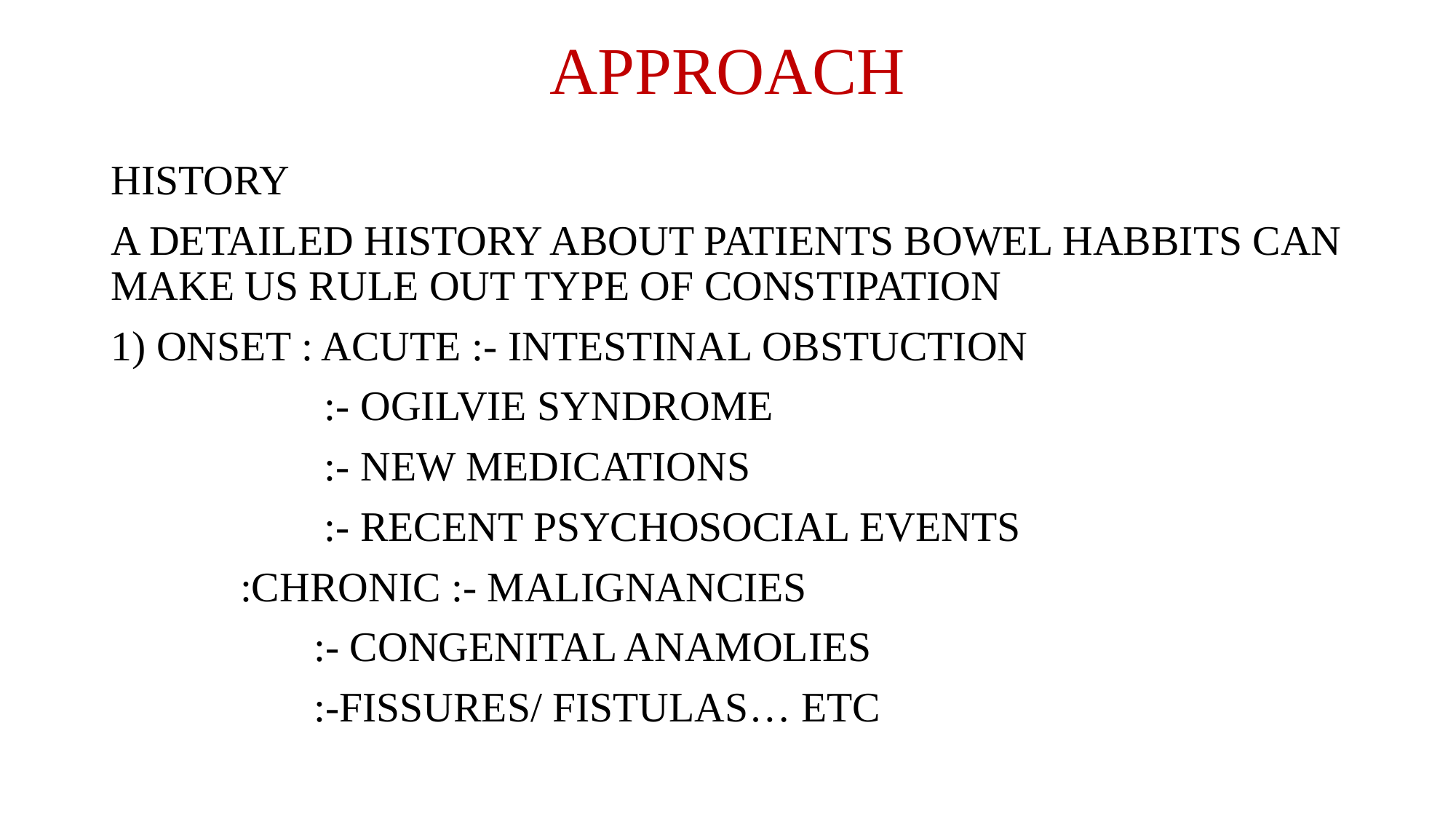

# APPROACH
HISTORY
A DETAILED HISTORY ABOUT PATIENTS BOWEL HABBITS CAN MAKE US RULE OUT TYPE OF CONSTIPATION
1) ONSET : ACUTE :- INTESTINAL OBSTUCTION
		          :- OGILVIE SYNDROME
		          :- NEW MEDICATIONS
		          :- RECENT PSYCHOSOCIAL EVENTS
	  :CHRONIC :- MALIGNANCIES
		         :- CONGENITAL ANAMOLIES
		         :-FISSURES/ FISTULAS… ETC